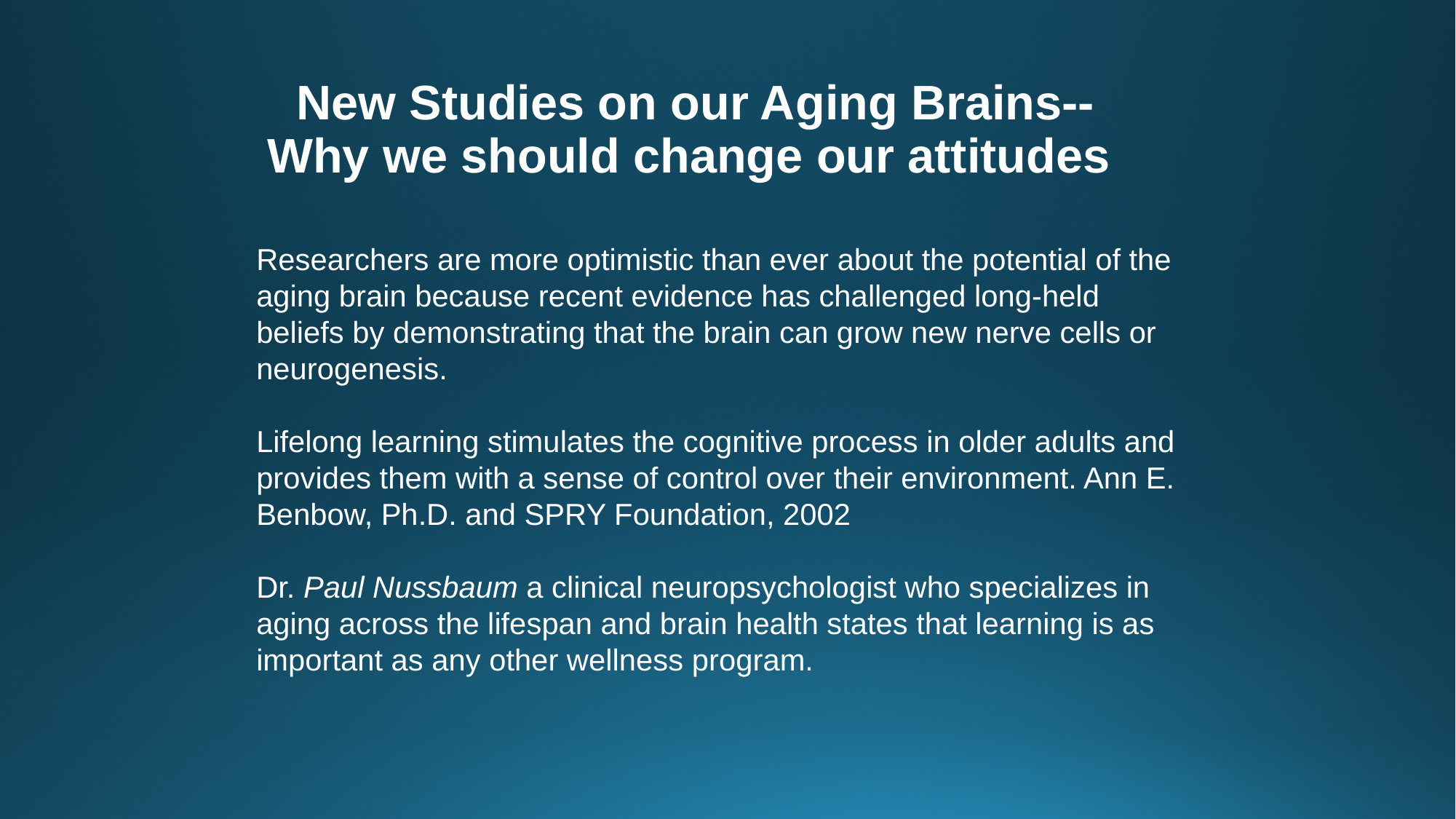

# New Studies on our Aging Brains-- Why we should change our attitudes
Researchers are more optimistic than ever about the potential of the aging brain because recent evidence has challenged long-held beliefs by demonstrating that the brain can grow new nerve cells or neurogenesis.

Lifelong learning stimulates the cognitive process in older adults and provides them with a sense of control over their environment. Ann E. Benbow, Ph.D. and SPRY Foundation, 2002

Dr. Paul Nussbaum a clinical neuropsychologist who specializes in aging across the lifespan and brain health states that learning is as important as any other wellness program.